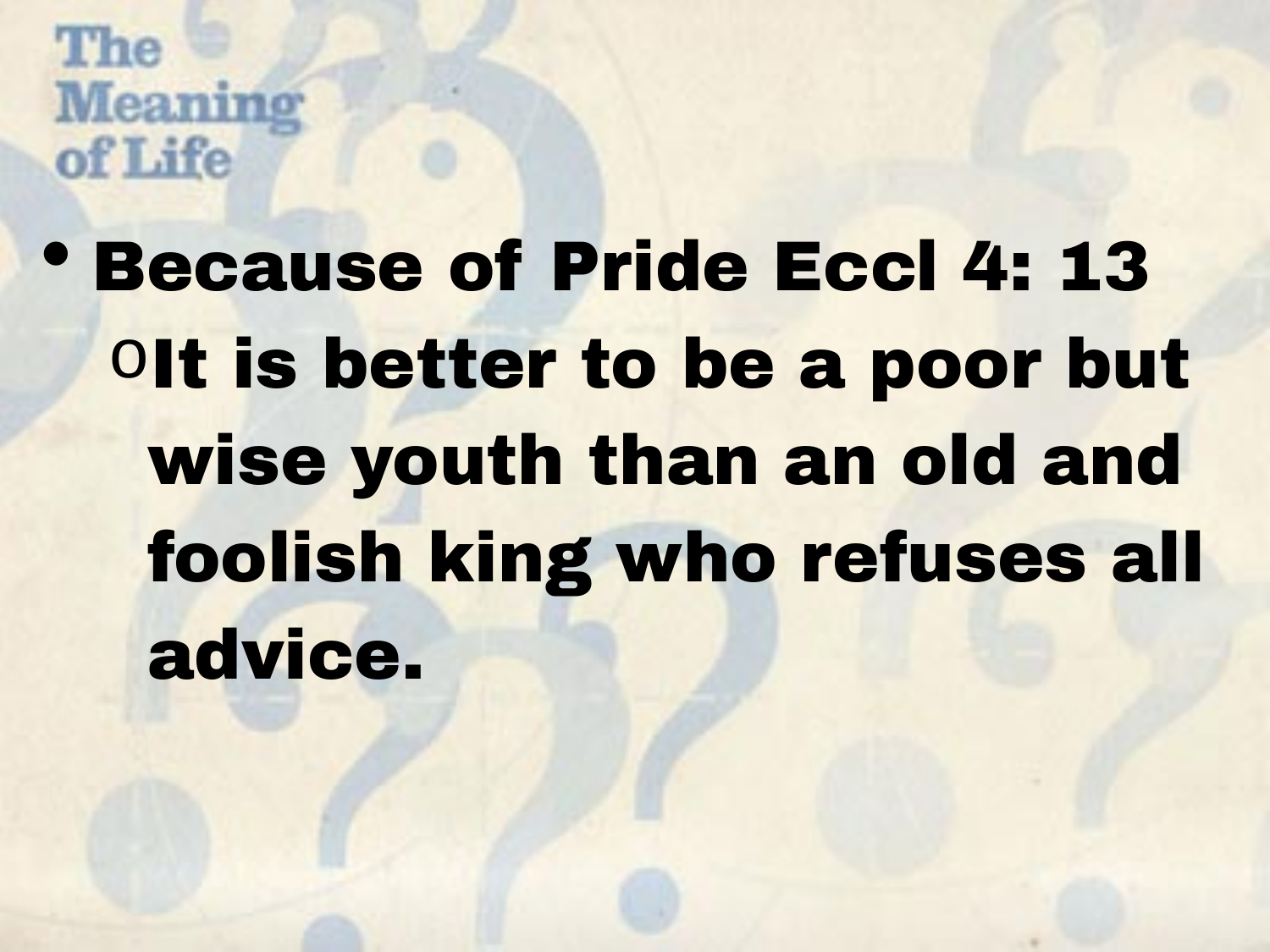

Because of Pride Eccl 4: 13
It is better to be a poor but wise youth than an old and foolish king who refuses all advice.